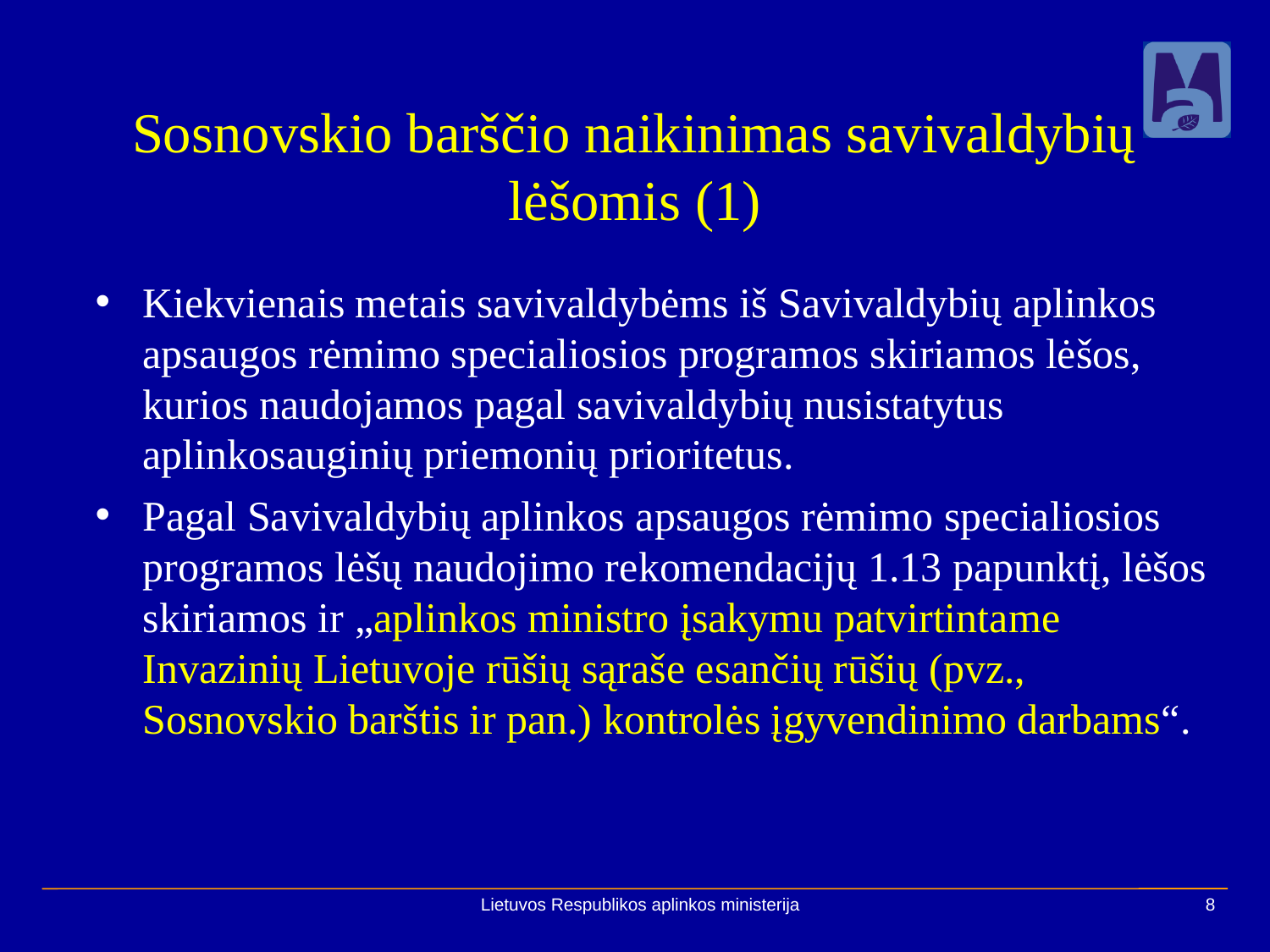

# Sosnovskio barščio naikinimas savivaldybių lėšomis (1)
Kiekvienais metais savivaldybėms iš Savivaldybių aplinkos apsaugos rėmimo specialiosios programos skiriamos lėšos, kurios naudojamos pagal savivaldybių nusistatytus aplinkosauginių priemonių prioritetus.
Pagal Savivaldybių aplinkos apsaugos rėmimo specialiosios programos lėšų naudojimo rekomendacijų 1.13 papunktį, lėšos skiriamos ir „aplinkos ministro įsakymu patvirtintame Invazinių Lietuvoje rūšių sąraše esančių rūšių (pvz., Sosnovskio barštis ir pan.) kontrolės įgyvendinimo darbams“.